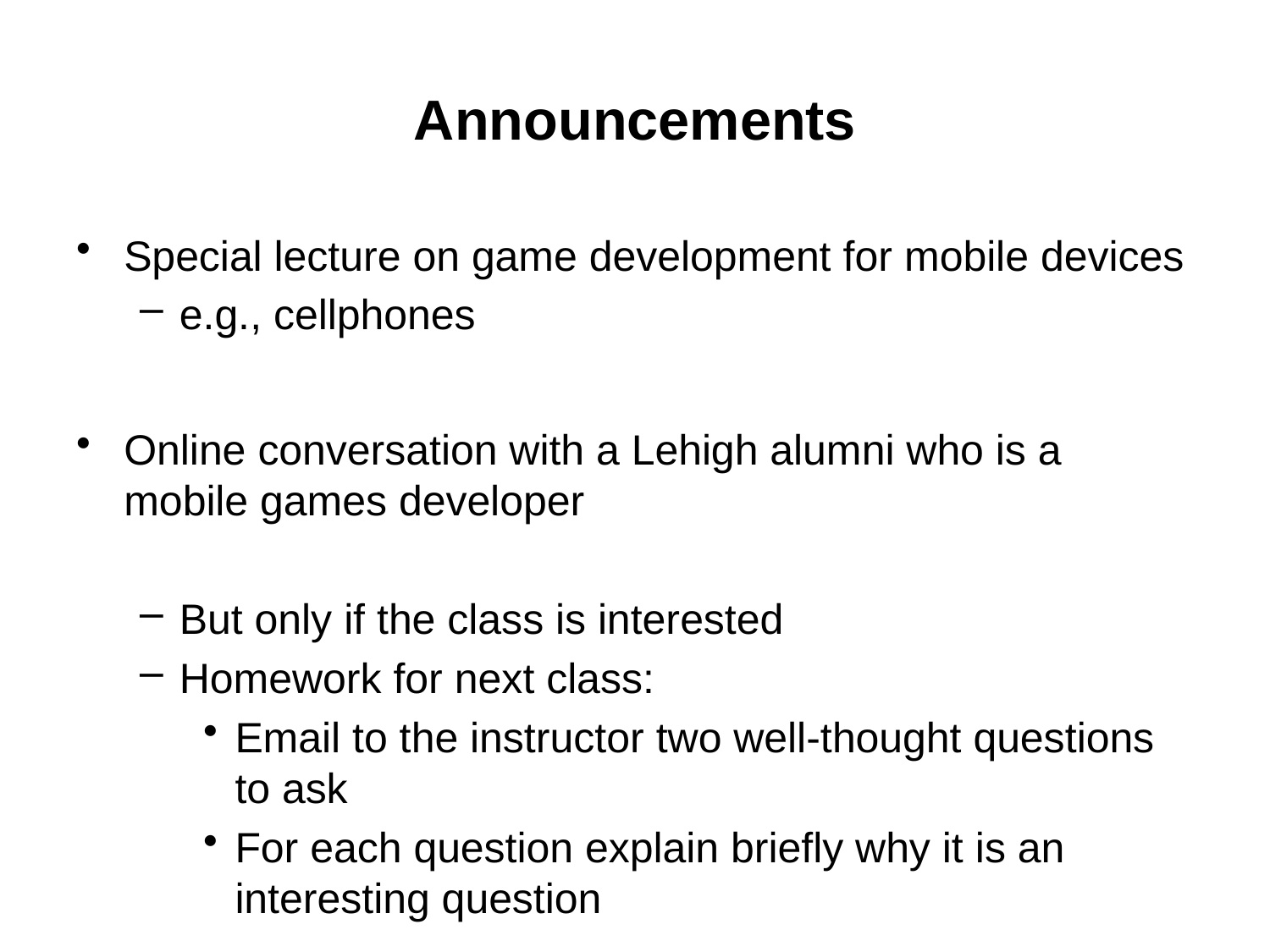

# Announcements
Special lecture on game development for mobile devices
e.g., cellphones

Online conversation with a Lehigh alumni who is a mobile games developer

But only if the class is interested
Homework for next class:
Email to the instructor two well-thought questions to ask
For each question explain briefly why it is an  interesting question